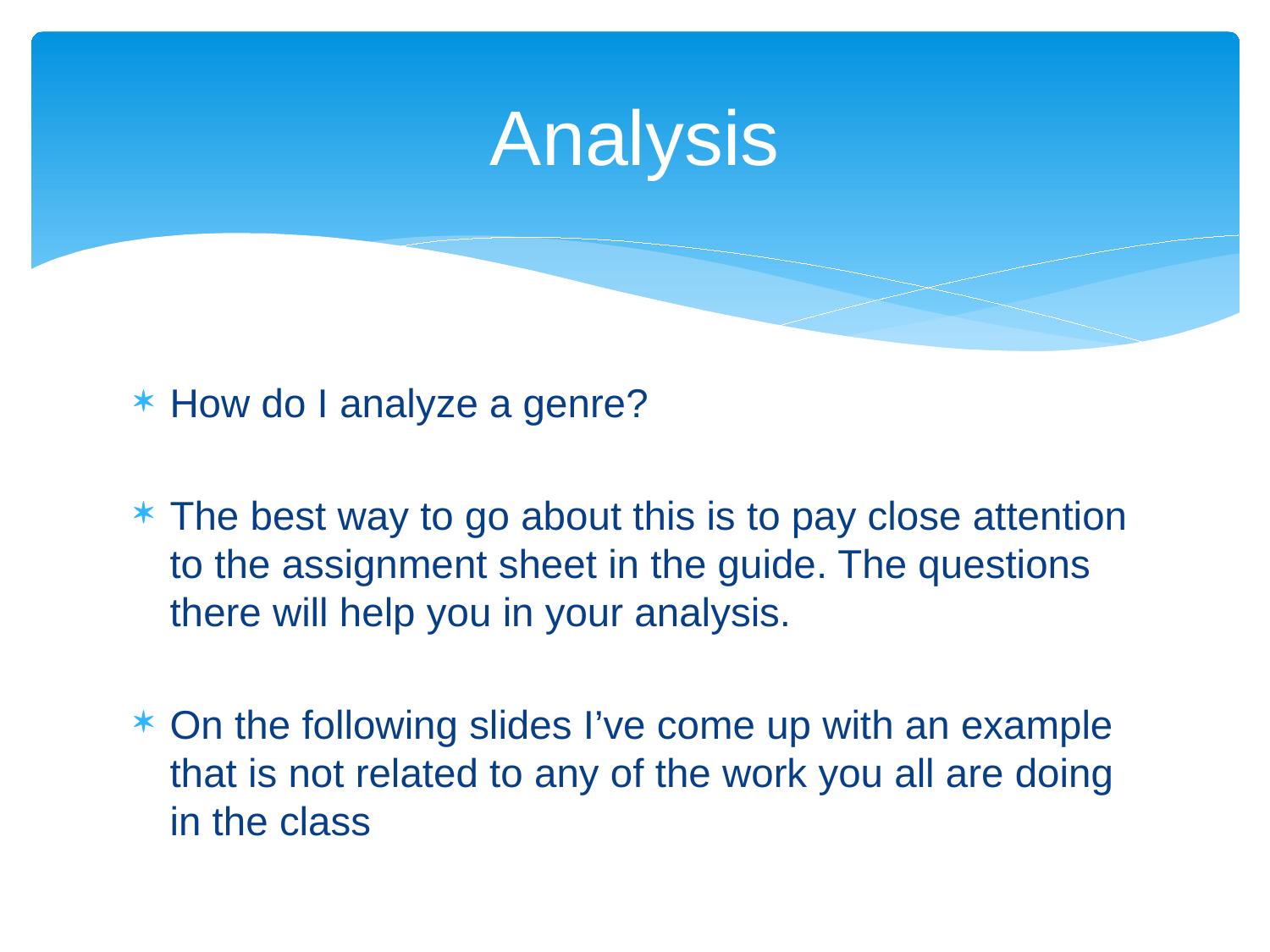

# Analysis
How do I analyze a genre?

The best way to go about this is to pay close attention to the assignment sheet in the guide. The questions there will help you in your analysis.

On the following slides I’ve come up with an example that is not related to any of the work you all are doing in the class